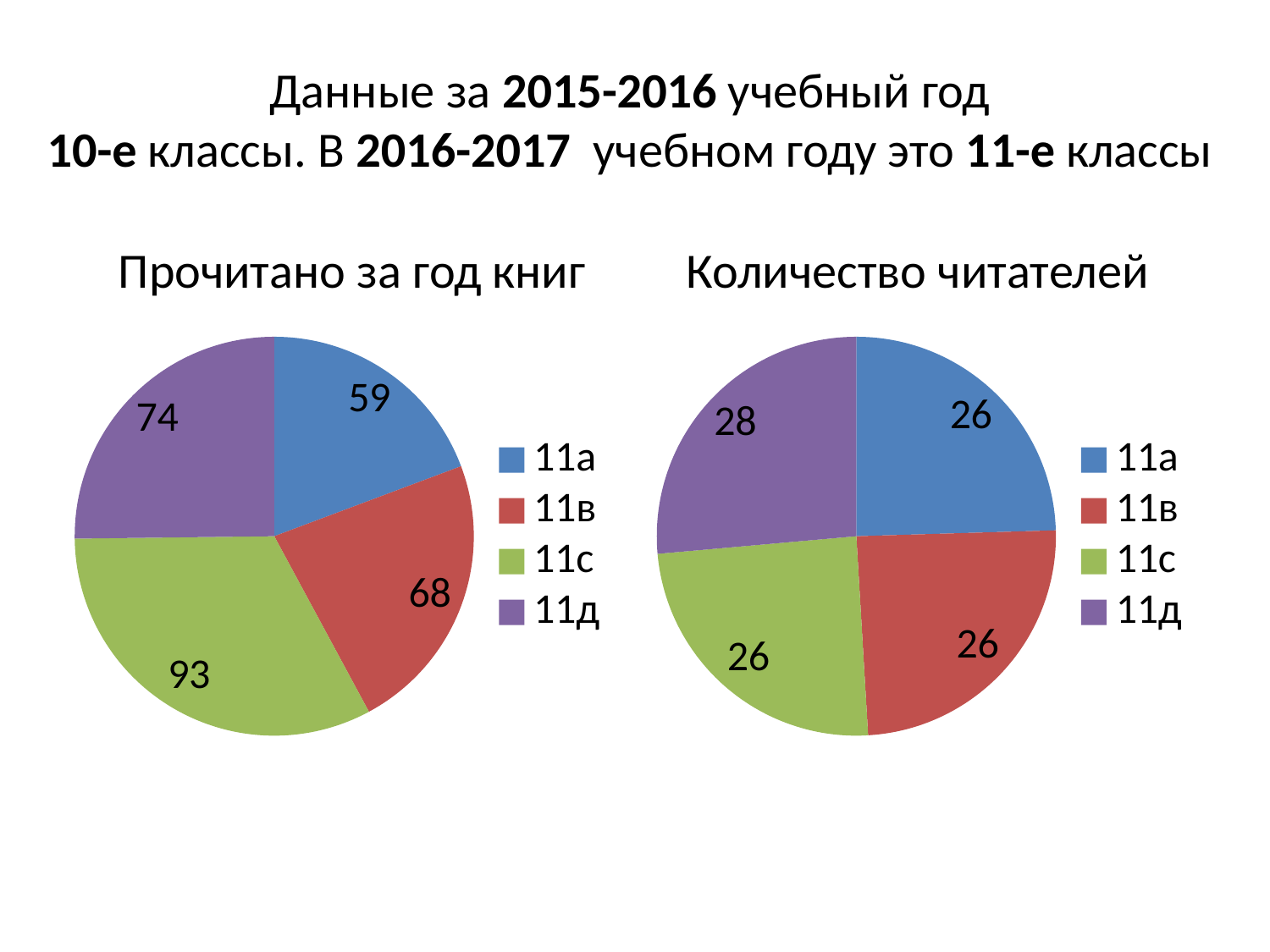

# Данные за 2015-2016 учебный год 10-е классы. В 2016-2017  учебном году это 11-е классы

### Chart

| Category |  |
|---|---|
| 11а | 49.0 |
| 11в | 58.0 |
| 11с | 83.0 |
| 11д | 64.0 |

### Chart

| Category |  |
|---|---|
| 11а | 26.0 |
| 11в | 26.0 |
| 11с | 26.0 |
| 11д | 28.0 |
Прочитано за год книг         Количество читателей